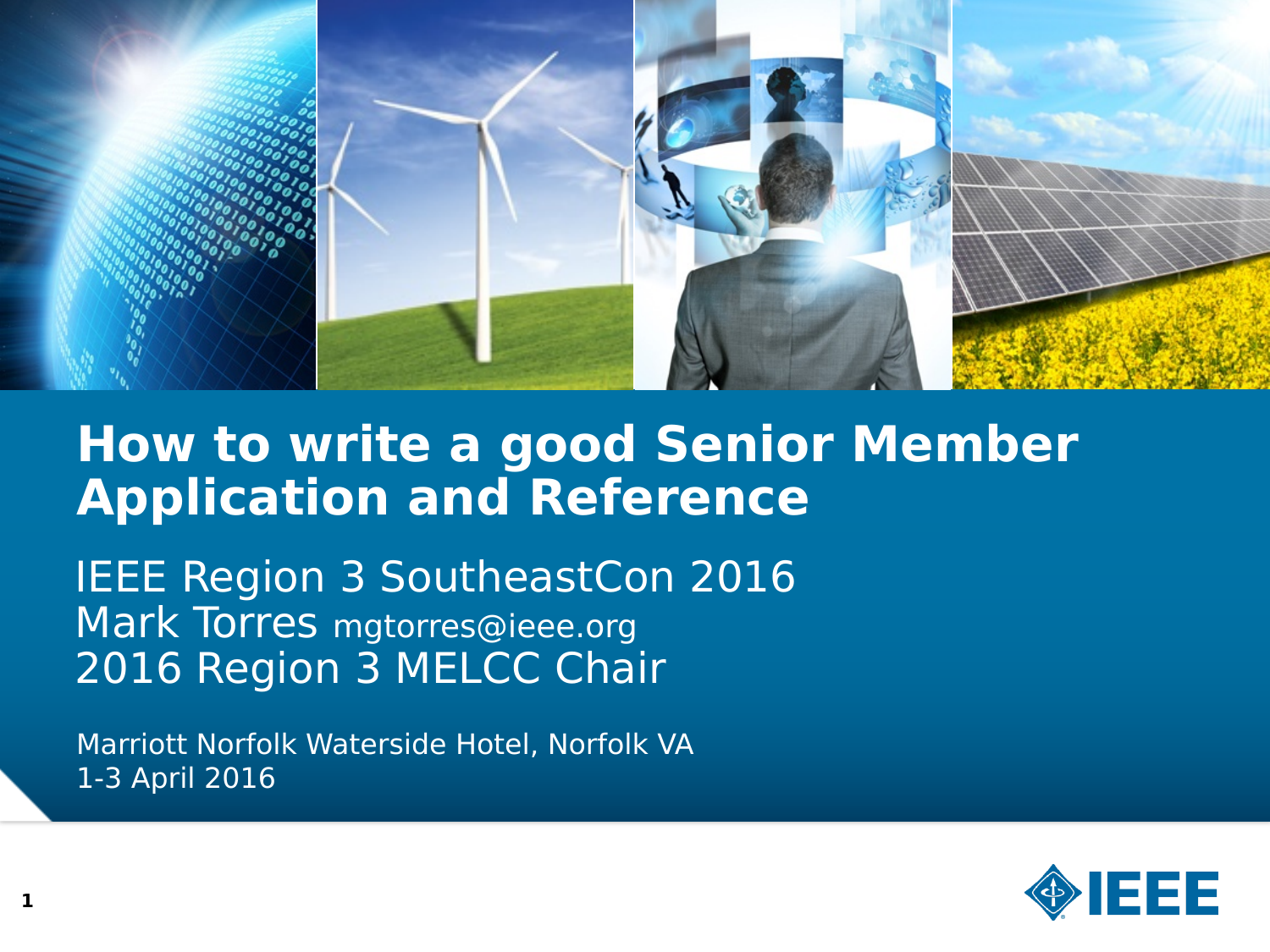

How to write a good Senior Member Application and Reference
# IEEE Region 3 SoutheastCon 2016 Mark Torres mgtorres@ieee.org 2016 Region 3 MELCC Chair
Marriott Norfolk Waterside Hotel, Norfolk VA
1-3 April 2016
1